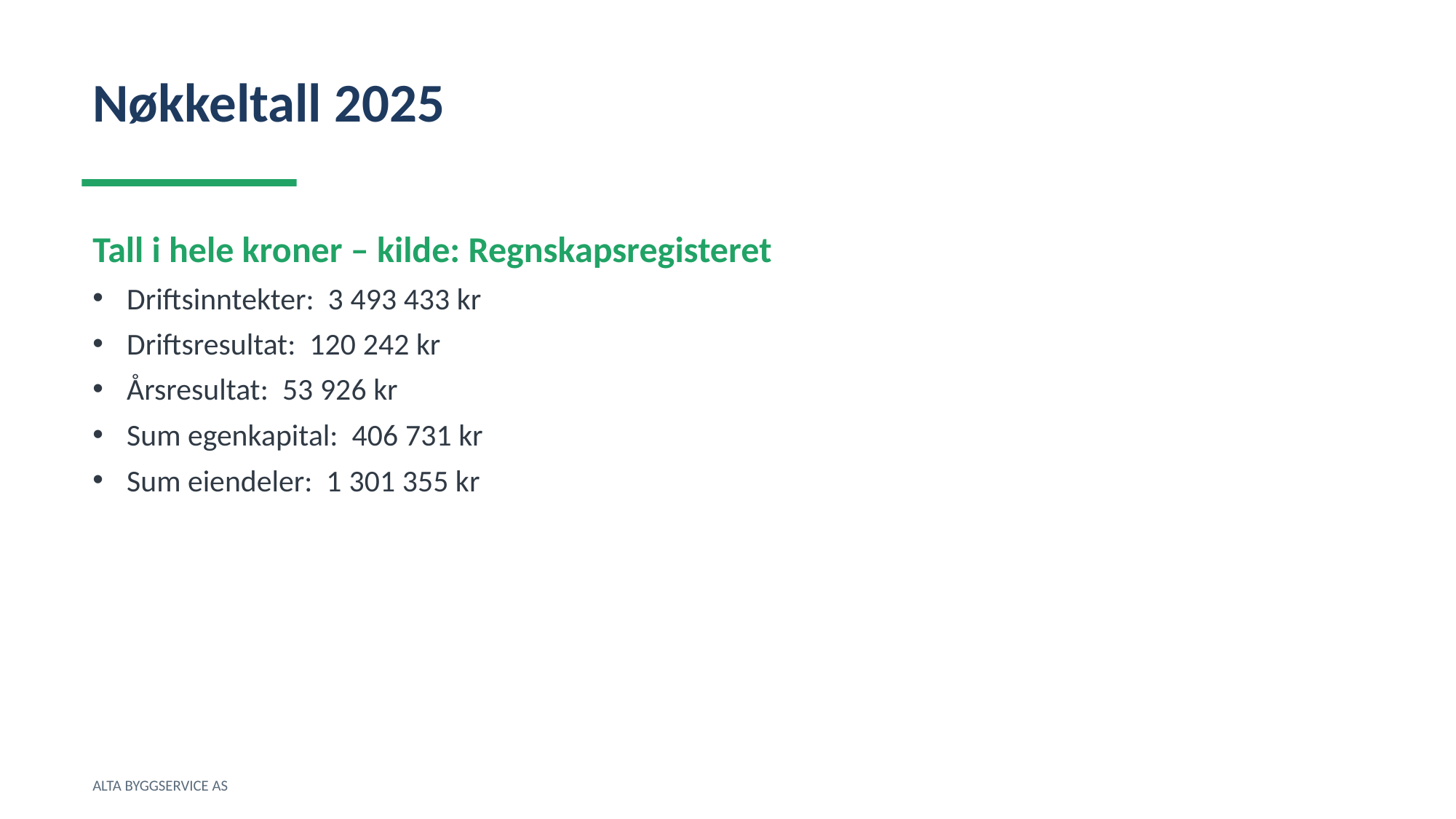

Nøkkeltall 2025

Tall i hele kroner – kilde: Regnskapsregisteret
Driftsinntekter:  3 493 433 kr
Driftsresultat:  120 242 kr
Årsresultat:  53 926 kr
Sum egenkapital:  406 731 kr
Sum eiendeler:  1 301 355 kr
ALTA BYGGSERVICE AS